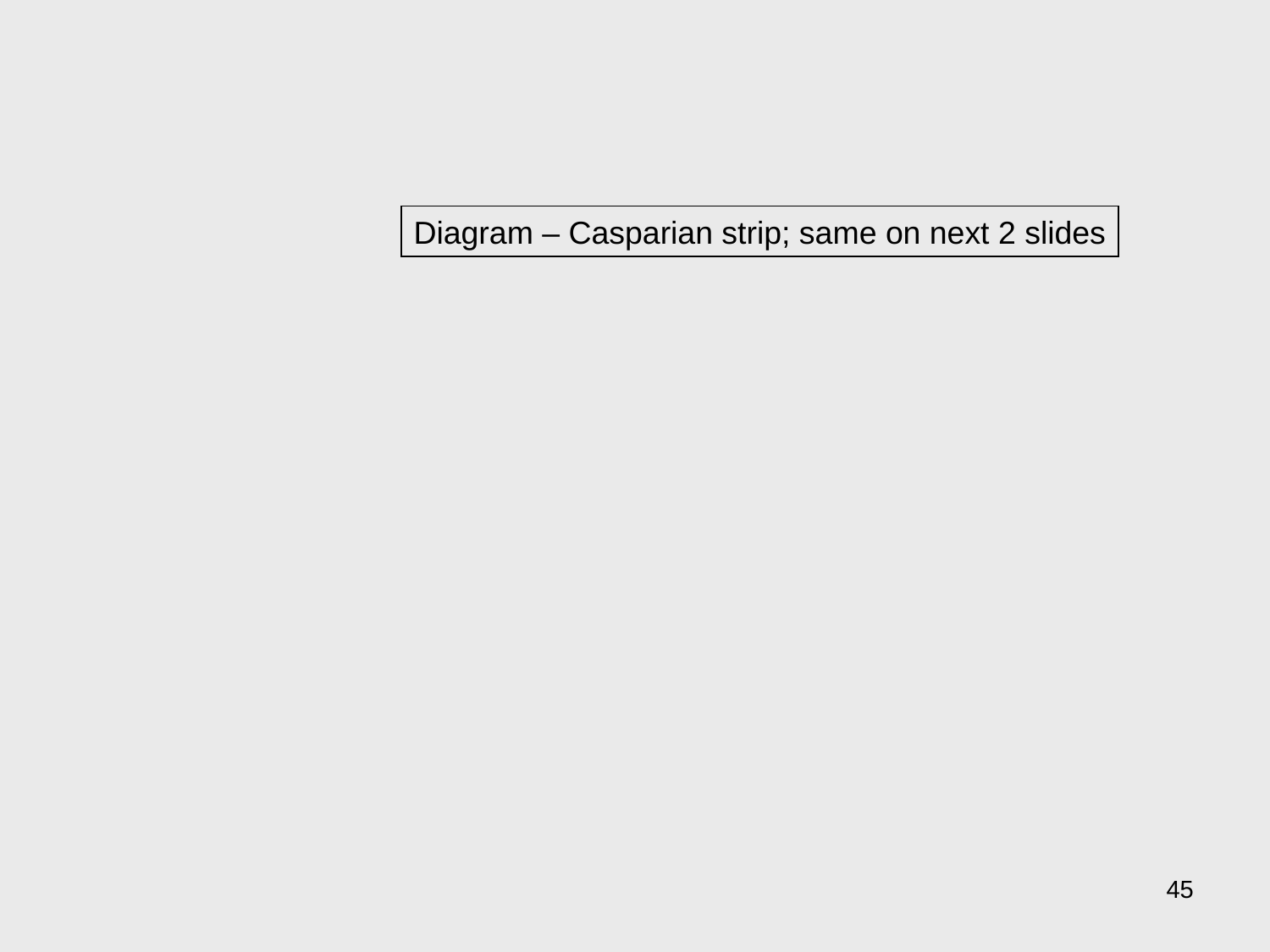

Diagram – Casparian strip; same on next 2 slides

45